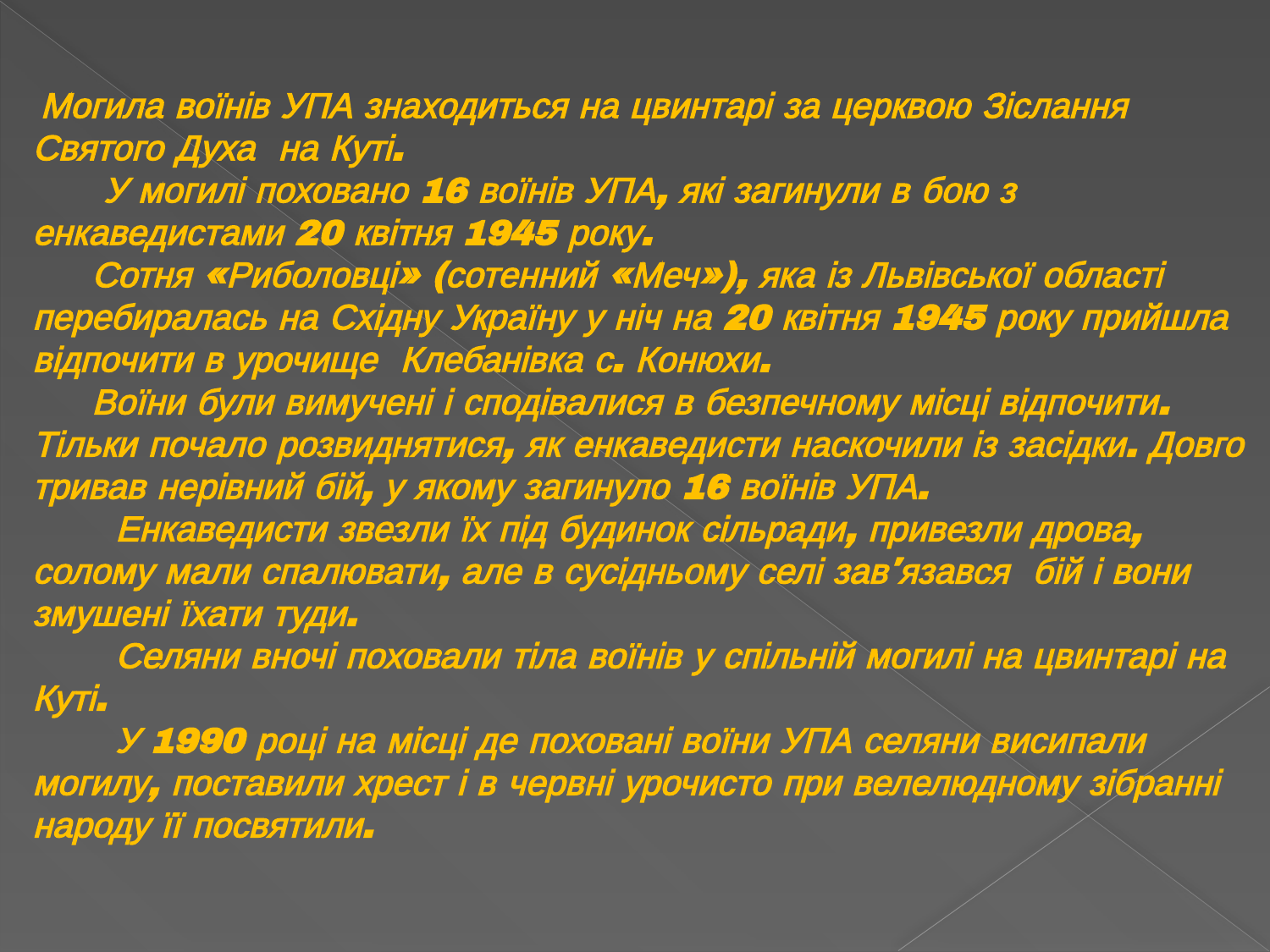

Могила воїнів УПА знаходиться на цвинтарі за церквою Зіслання Святого Духа  на Куті.
      У могилі поховано 16 воїнів УПА, які загинули в бою з енкаведистами 20 квітня 1945 року.
     Сотня «Риболовці» (сотенний «Меч»), яка із Львівської області перебиралась на Східну Україну у ніч на 20 квітня 1945 року прийшла  відпочити в урочище  Клебанівка с. Конюхи.
     Воїни були вимучені і сподівалися в безпечному місці відпочити. Тільки почало розвиднятися, як енкаведисти наскочили із засідки. Довго тривав нерівний бій, у якому загинуло 16 воїнів УПА.
       Енкаведисти звезли їх під будинок сільради, привезли дрова, солому мали спалювати, але в сусідньому селі зав′язався  бій і вони змушені їхати туди.
       Селяни вночі поховали тіла воїнів у спільній могилі на цвинтарі на Куті.
       У 1990 році на місці де поховані воїни УПА селяни висипали могилу, поставили хрест і в червні урочисто при велелюдному зібранні народу її посвятили.